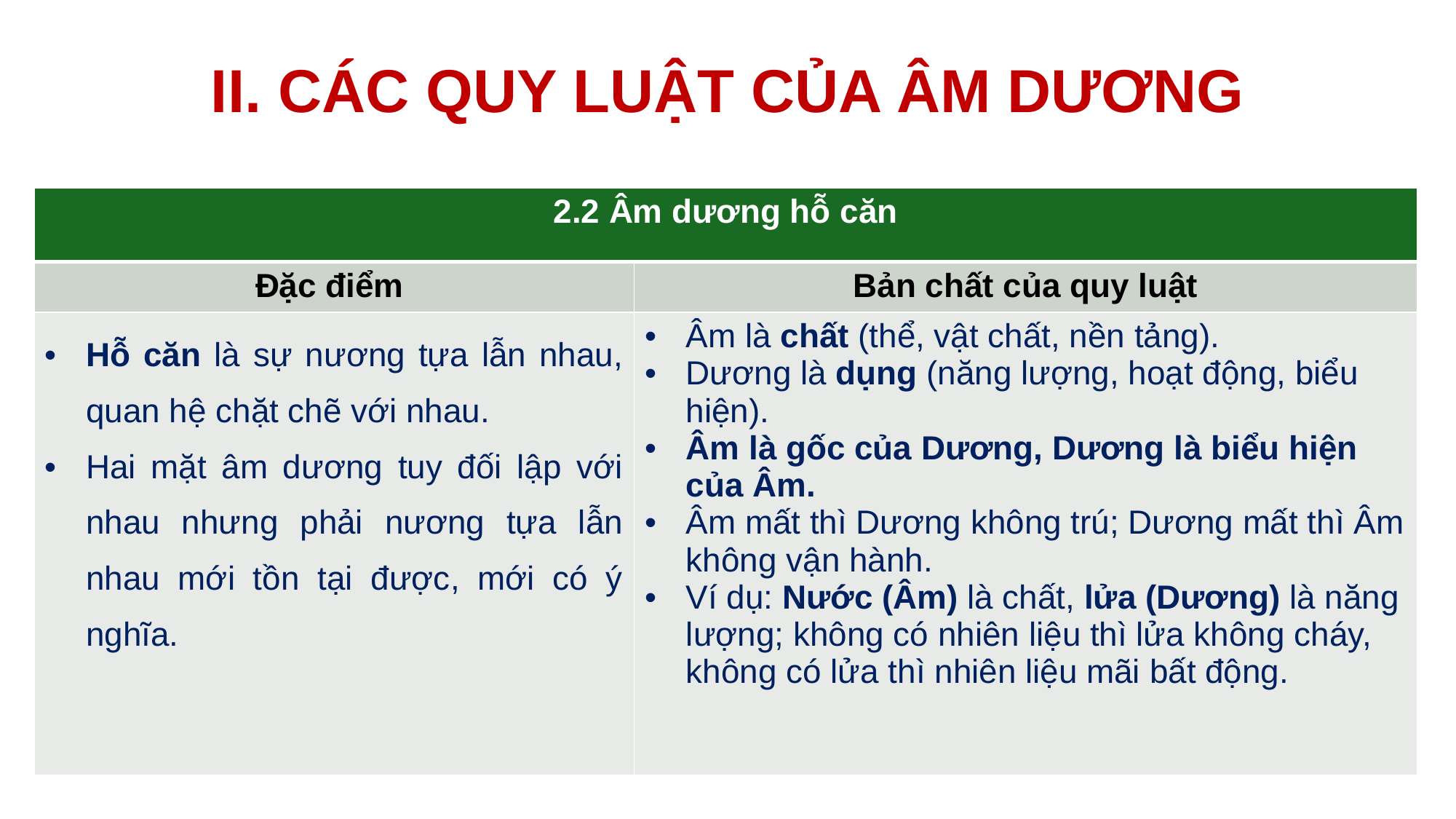

# II. CÁC QUY LUẬT CỦA ÂM DƯƠNG
| 2.2 Âm dương hỗ căn |  |
| --- | --- |
| Đặc điểm | Bản chất của quy luật |
| Hỗ căn là sự nương tựa lẫn nhau, quan hệ chặt chẽ với nhau. Hai mặt âm dương tuy đối lập với nhau nhưng phải nương tựa lẫn nhau mới tồn tại được, mới có ý nghĩa. | Âm là chất (thể, vật chất, nền tảng). Dương là dụng (năng lượng, hoạt động, biểu hiện). Âm là gốc của Dương, Dương là biểu hiện của Âm. Âm mất thì Dương không trú; Dương mất thì Âm không vận hành. Ví dụ: Nước (Âm) là chất, lửa (Dương) là năng lượng; không có nhiên liệu thì lửa không cháy, không có lửa thì nhiên liệu mãi bất động. |